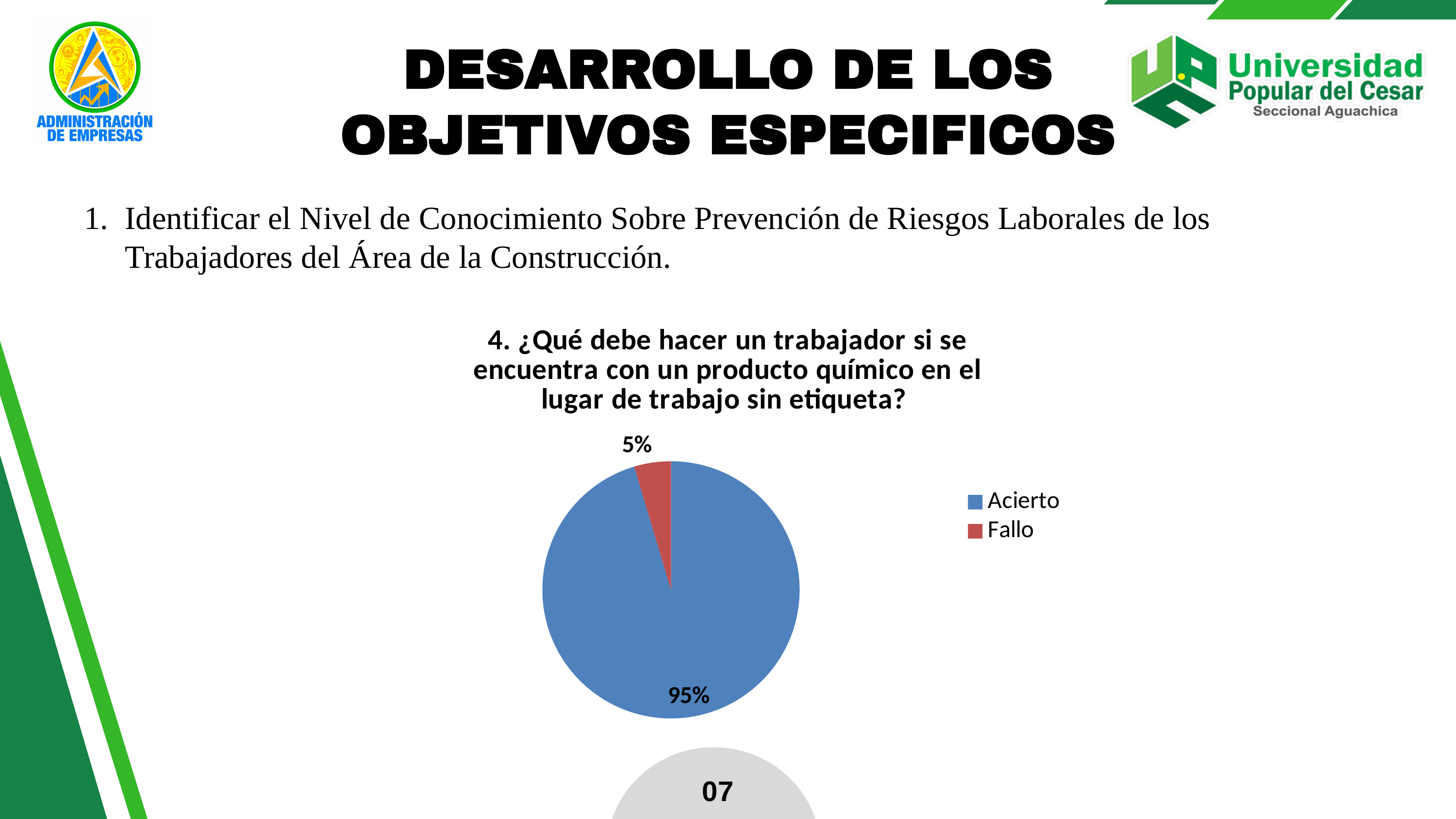

DESARROLLO DE LOS OBJETIVOS ESPECIFICOS
Identificar el Nivel de Conocimiento Sobre Prevención de Riesgos Laborales de los Trabajadores del Área de la Construcción.

### Chart: 4. ¿Qué debe hacer un trabajador si se encuentra con un producto químico en el lugar de trabajo sin etiqueta?

| Category |  |
|---|---|
| Acierto | 0.953846153846154 |
| Fallo | 0.0461538461538461 |
07